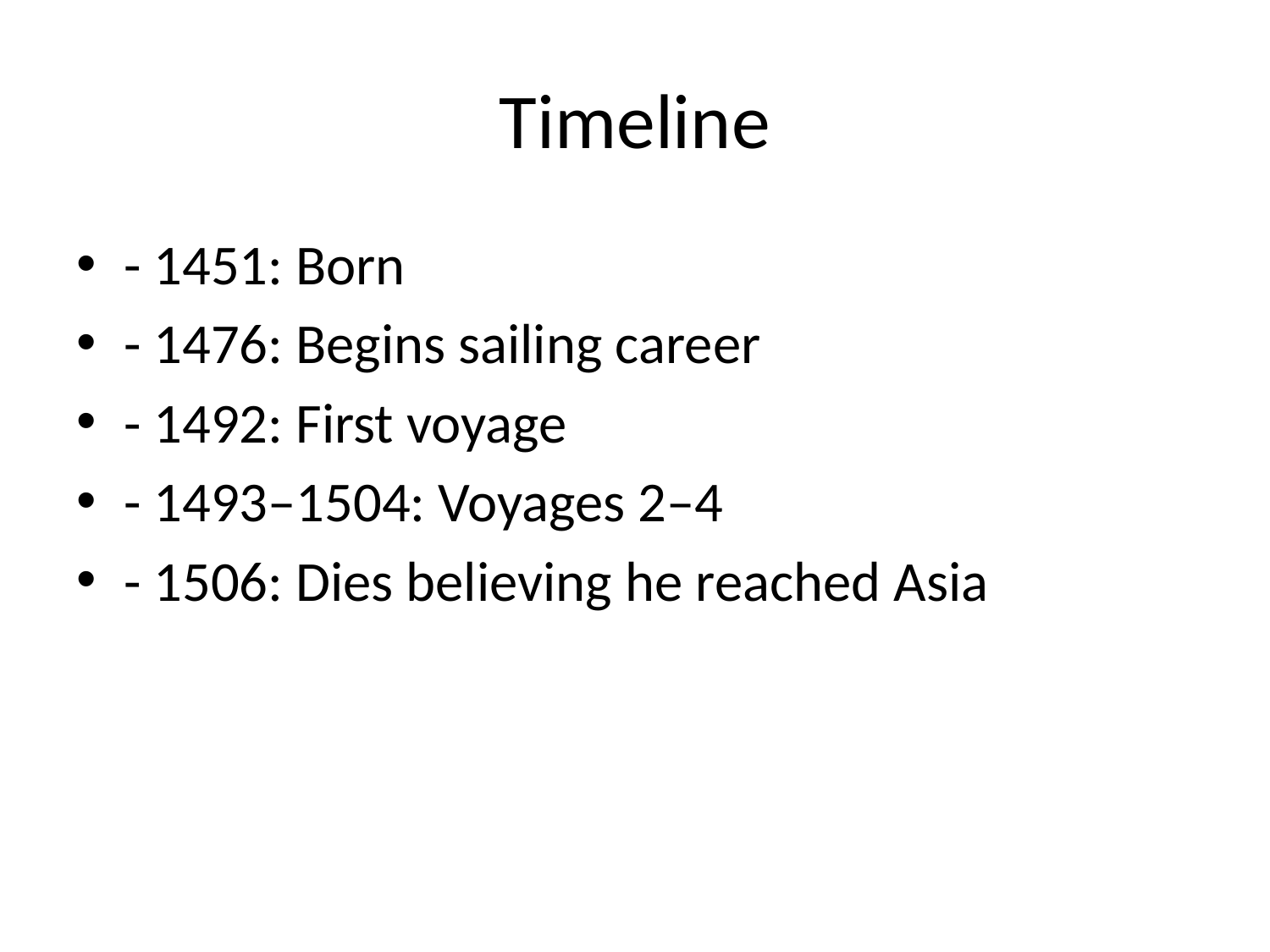

# Timeline
- 1451: Born
- 1476: Begins sailing career
- 1492: First voyage
- 1493–1504: Voyages 2–4
- 1506: Dies believing he reached Asia